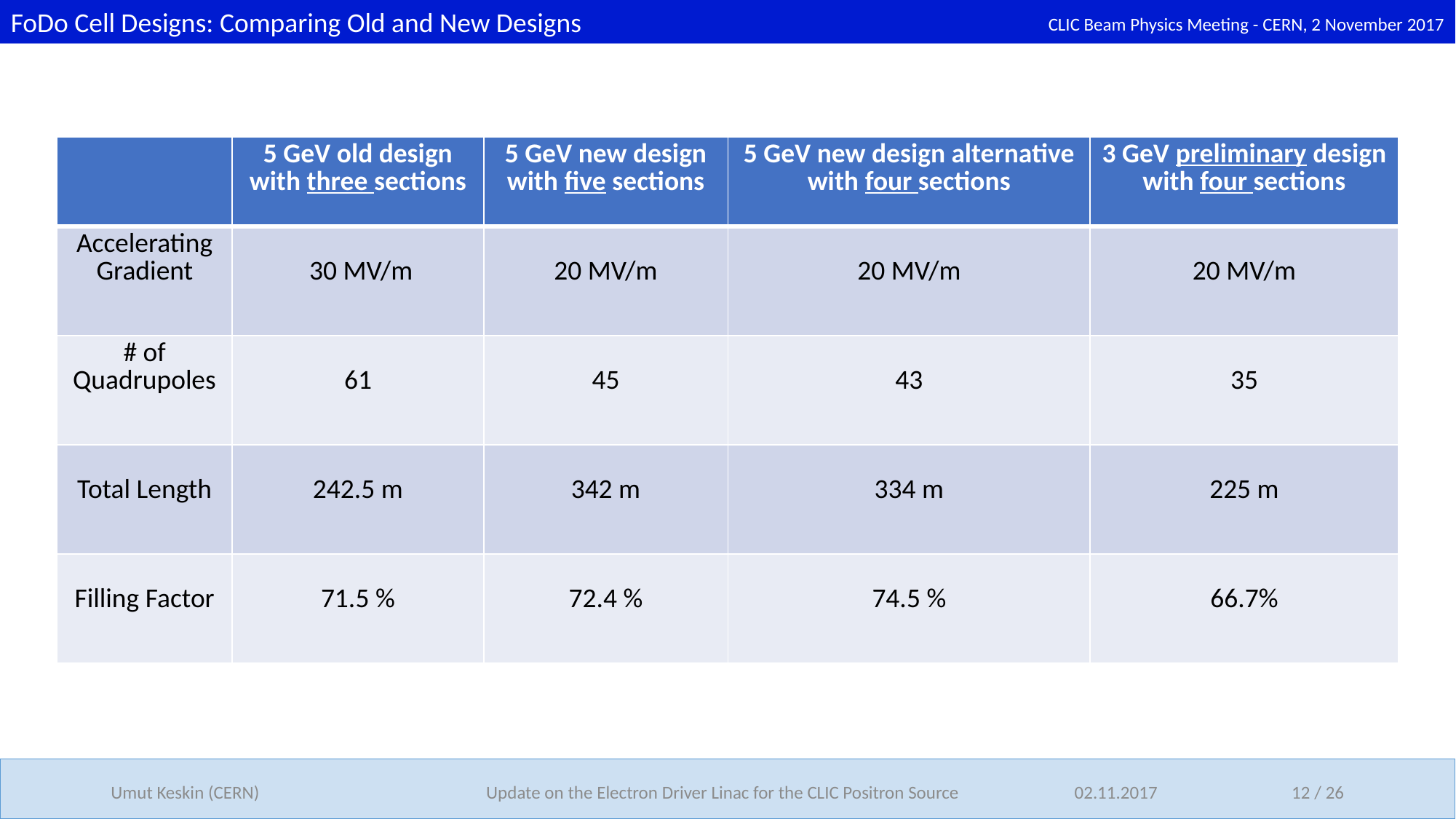

FoDo Cell Designs: Comparing Old and New Designs
CLIC Beam Physics Meeting - CERN, 2 November 2017
|  | 5 GeV old design with three sections | 5 GeV new design with five sections | 5 GeV new design alternative with four sections | 3 GeV preliminary design with four sections |
| --- | --- | --- | --- | --- |
| Accelerating Gradient | 30 MV/m | 20 MV/m | 20 MV/m | 20 MV/m |
| # of Quadrupoles | 61 | 45 | 43 | 35 |
| Total Length | 242.5 m | 342 m | 334 m | 225 m |
| Filling Factor | 71.5 % | 72.4 % | 74.5 % | 66.7% |

Umut Keskin (CERN)

Update on the Electron Driver Linac for the CLIC Positron Source

02.11.2017                                12 / 26